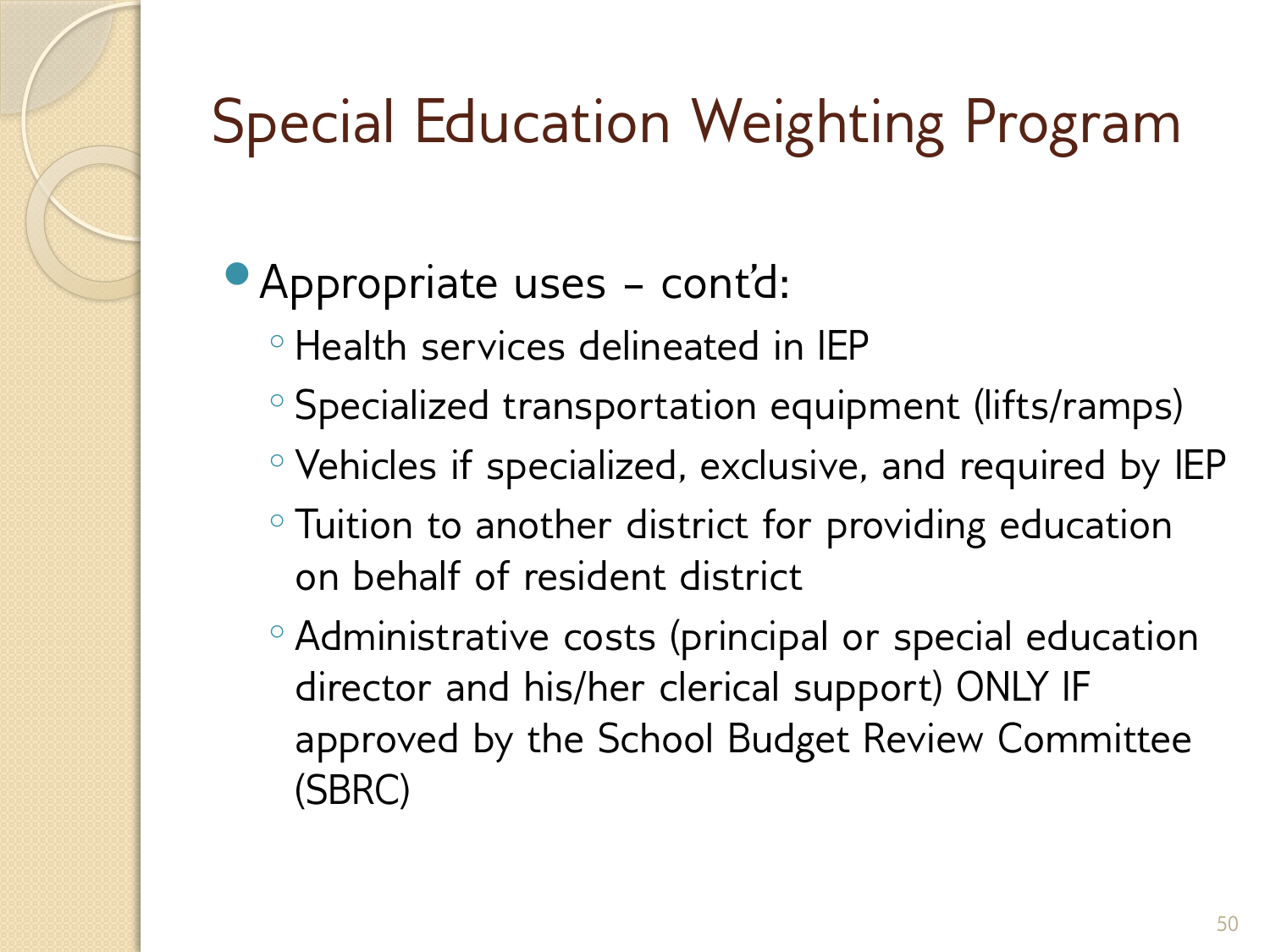

# Special Education Weighting Program
Appropriate uses – cont’d:
Health services delineated in IEP
Specialized transportation equipment (lifts/ramps)
Vehicles if specialized, exclusive, and required by IEP
Tuition to another district for providing education on behalf of resident district
Administrative costs (principal or special education director and his/her clerical support) ONLY IF approved by the School Budget Review Committee (SBRC)

50